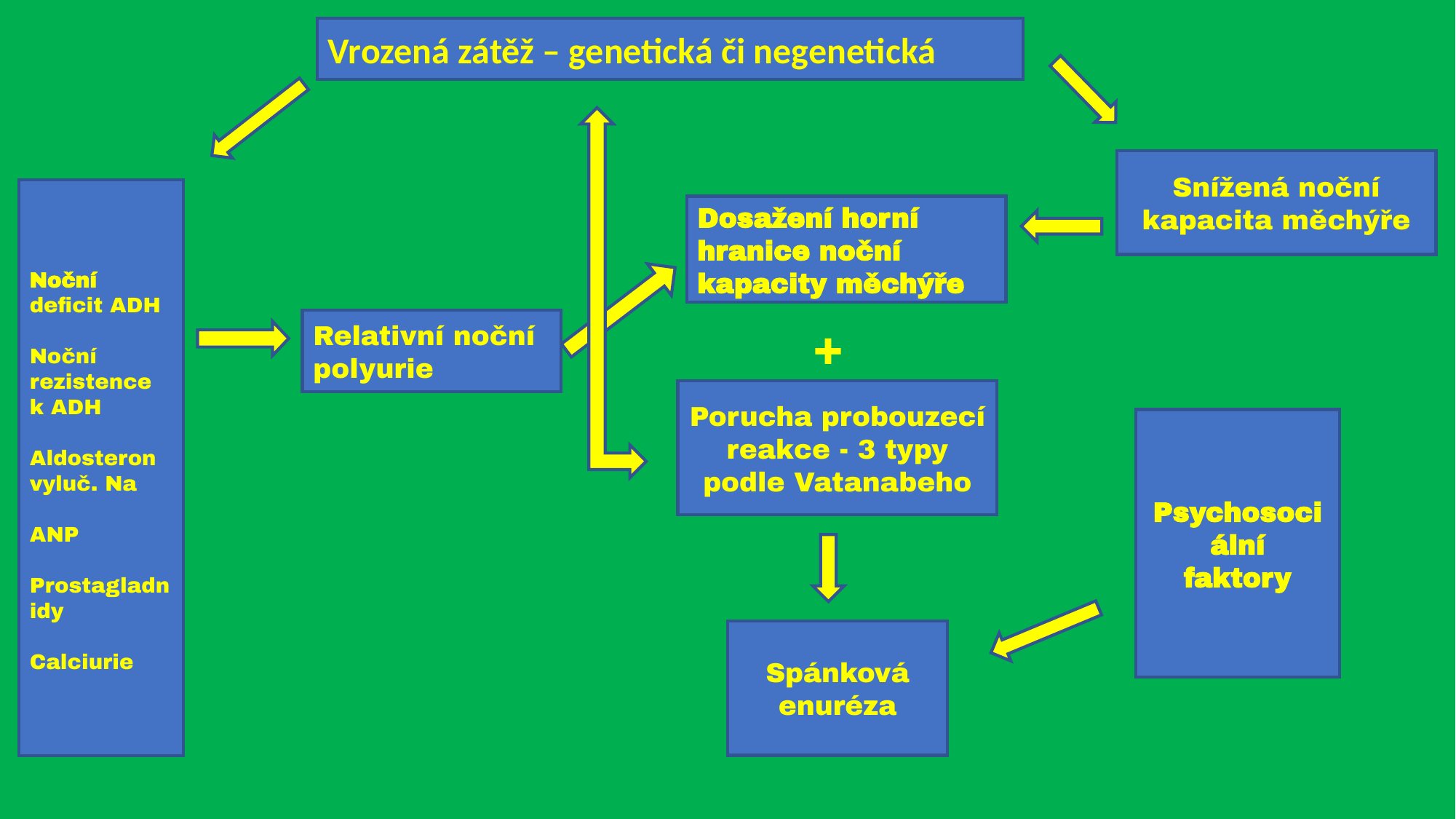

Vrozená zátěž – genetická či negenetická

Snížená noční kapacita měchýře

Noční deficit ADH

Noční rezistence k ADH

Aldosteron
vyluč. Na

ANP

Prostagladnidy

Calciurie

Dosažení horní hranice noční kapacity měchýře

Relativní noční
polyurie
            +

Porucha probouzecí reakce - 3 typy podle Vatanabeho
Psychosociální
faktory

Spánková enuréza